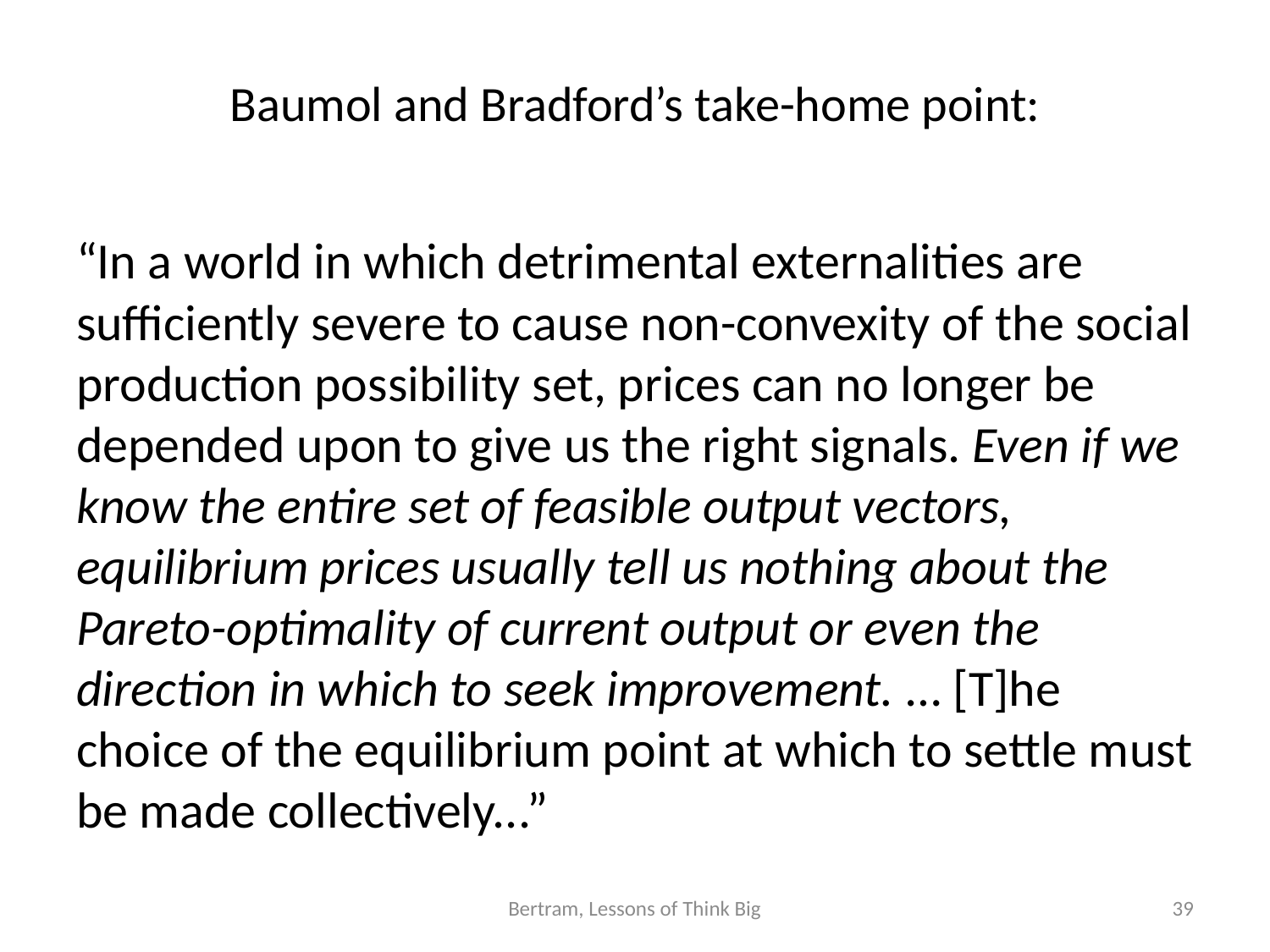

# Baumol and Bradford’s take-home point:
“In a world in which detrimental externalities are sufficiently severe to cause non-convexity of the social production possibility set, prices can no longer be depended upon to give us the right signals. Even if we know the entire set of feasible output vectors, equilibrium prices usually tell us nothing about the Pareto-optimality of current output or even the direction in which to seek improvement. … [T]he choice of the equilibrium point at which to settle must be made collectively...”

Bertram, Lessons of Think Big
39